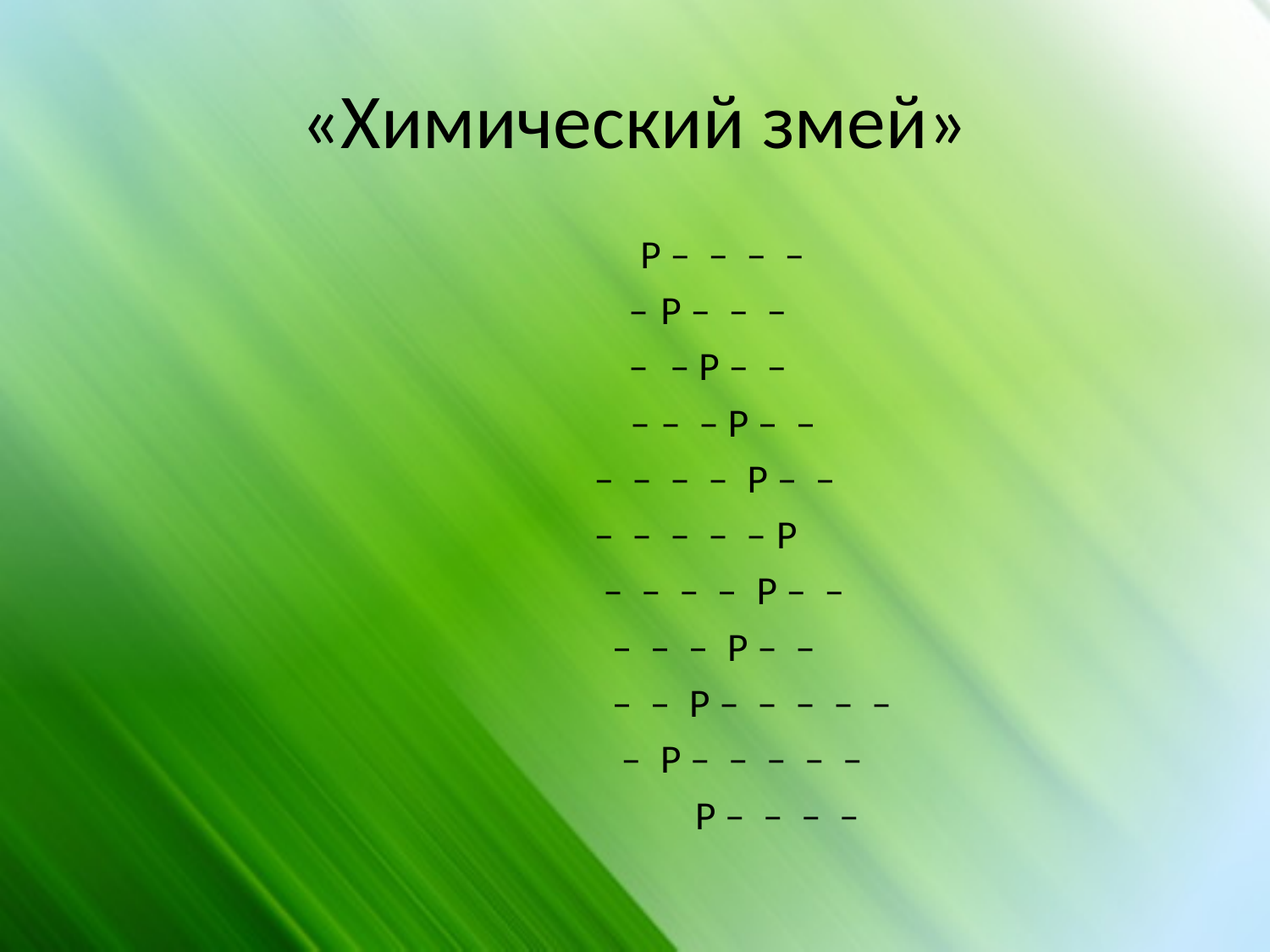

# «Химический змей»
                                                              Р –  –  –  –
	                                                        –	Р –  –  –
 	                                                        –	 – Р –  –
                                                             –	–  – Р –  –
                                                         –  –  –  –  Р –  –
                                                         –  –  –  –  – Р
                                                          –  –  –  –  Р –  –
                                                           –  –  –  Р –  –
                                                           –  –  Р –  –  –  –  –
                                                            –  Р –  –  –  –  –
                                                                    Р –  –  –  –